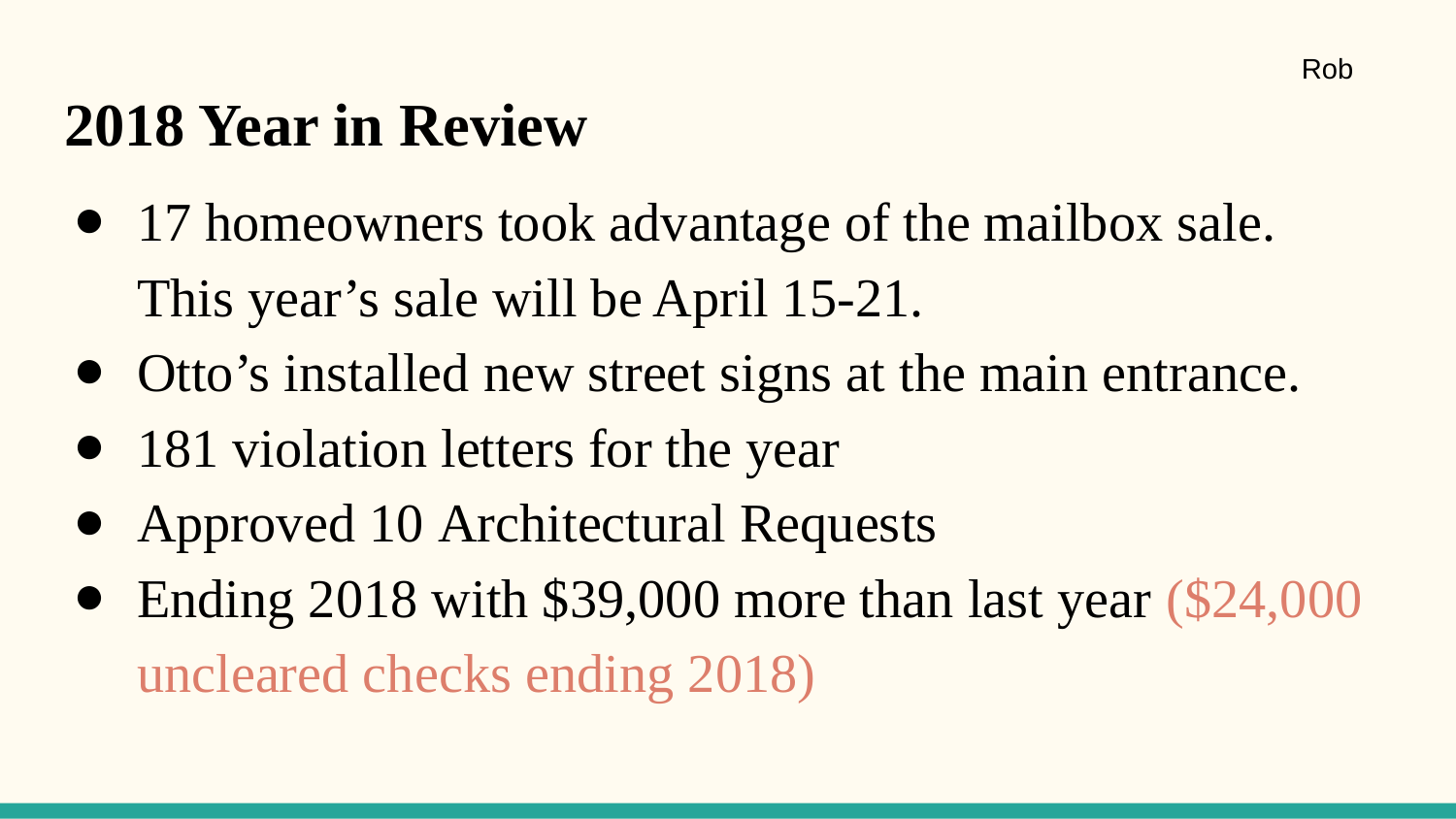

Rob

# 2018 Year in Review
17 homeowners took advantage of the mailbox sale.  This year’s sale will be April 15-21.
Otto’s installed new street signs at the main entrance.
181 violation letters for the year
Approved 10 Architectural Requests
Ending 2018 with $39,000 more than last year ($24,000 uncleared checks ending 2018)